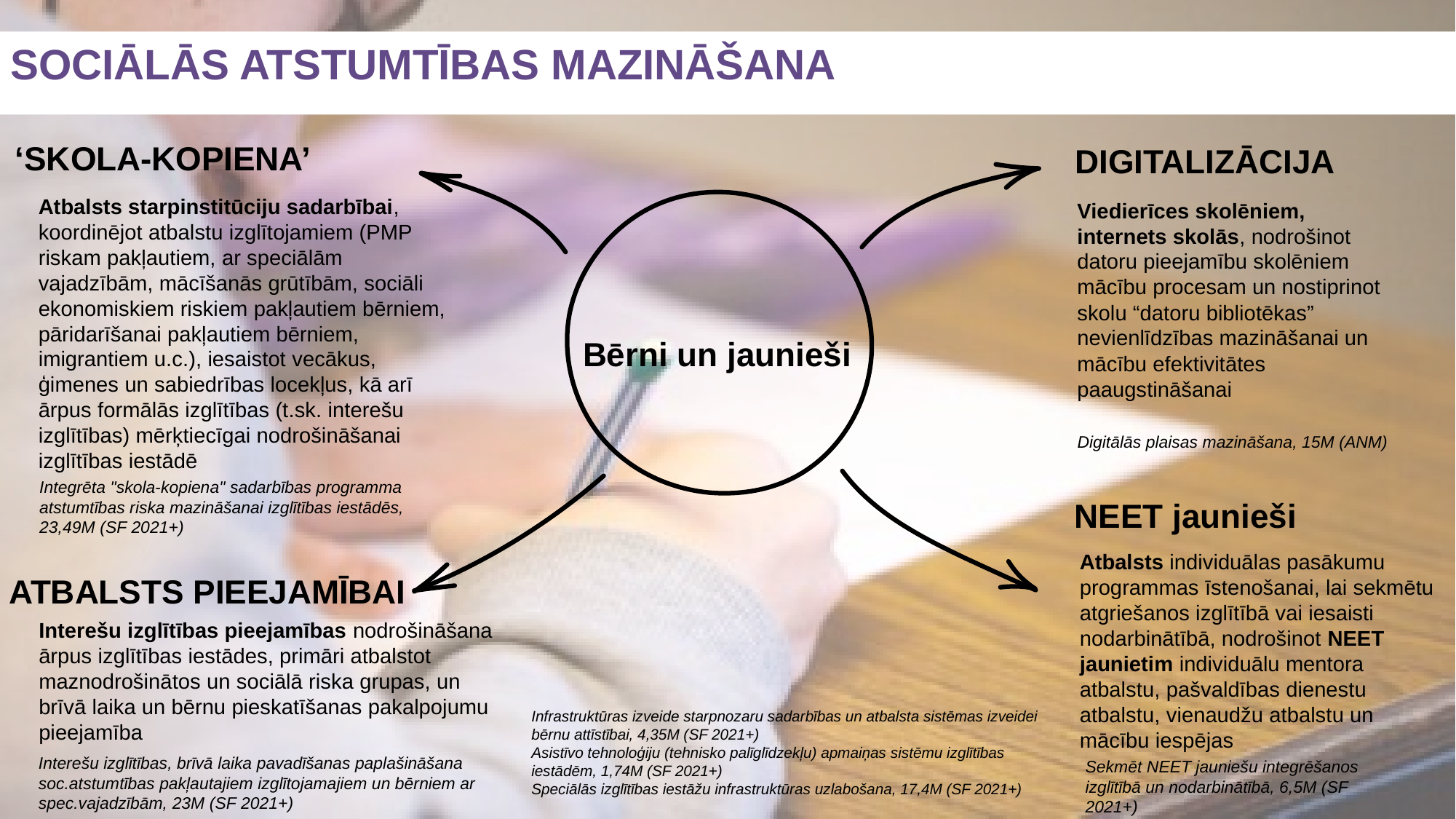

Sociālās atstumtības mazināšana
‘SKOLA-KOPIENA’
DIGITALIZĀCIJA

Atbalsts starpinstitūciju sadarbībai, koordinējot atbalstu izglītojamiem (PMP riskam pakļautiem, ar speciālām vajadzībām, mācīšanās grūtībām, sociāli ekonomiskiem riskiem pakļautiem bērniem, pāridarīšanai pakļautiem bērniem, imigrantiem u.c.), iesaistot vecākus, ģimenes un sabiedrības locekļus, kā arī ārpus formālās izglītības (t.sk. interešu izglītības) mērķtiecīgai nodrošināšanai izglītības iestādē
Viedierīces skolēniem, internets skolās, nodrošinot datoru pieejamību skolēniem mācību procesam un nostiprinot skolu “datoru bibliotēkas” nevienlīdzības mazināšanai un
mācību efektivitātes paaugstināšanai
Bērni un jaunieši

Digitālās plaisas mazināšana, 15M (ANM)

Integrēta "skola-kopiena" sadarbības programma atstumtības riska mazināšanai izglītības iestādēs, 23,49M (SF 2021+)

NEET jaunieši
Atbalsts individuālas pasākumu programmas īstenošanai, lai sekmētu atgriešanos izglītībā vai iesaisti nodarbinātībā, nodrošinot NEET jaunietim individuālu mentora atbalstu, pašvaldības dienestu atbalstu, vienaudžu atbalstu un mācību iespējas
ATBALSTS PIEEJAMĪBAI
Interešu izglītības pieejamības nodrošināšana ārpus izglītības iestādes, primāri atbalstot maznodrošinātos un sociālā riska grupas, un brīvā laika un bērnu pieskatīšanas pakalpojumu pieejamība
Infrastruktūras izveide starpnozaru sadarbības un atbalsta sistēmas izveidei bērnu attīstībai, 4,35M (SF 2021+)
Asistīvo tehnoloģiju (tehnisko palīglīdzekļu) apmaiņas sistēmu izglītības iestādēm, 1,74M (SF 2021+)
Speciālās izglītības iestāžu infrastruktūras uzlabošana, 17,4M (SF 2021+)

Interešu izglītības, brīvā laika pavadīšanas paplašināšana soc.atstumtības pakļautajiem izglītojamajiem un bērniem ar spec.vajadzībām, 23M (SF 2021+)
Sekmēt NEET jauniešu integrēšanos izglītībā un nodarbinātībā, 6,5M (SF 2021+)